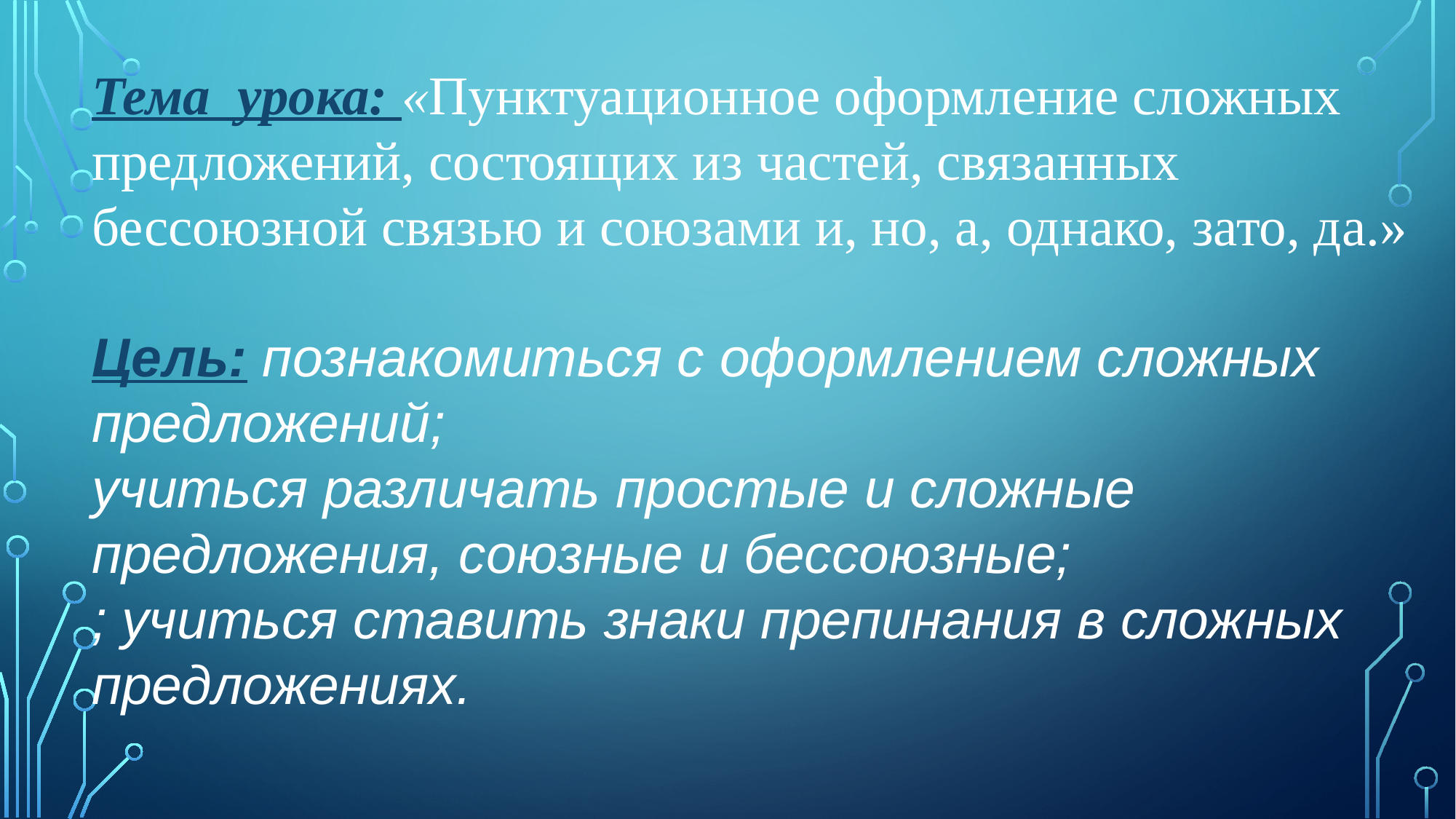

Тема  урока: «Пунктуационное оформление сложных предложений, состоящих из частей, связанных бессоюзной связью и союзами и, но, а, однако, зато, да.»

Цель: познакомиться с оформлением сложных предложений;
учиться различать простые и сложные предложения, союзные и бессоюзные;
; учиться ставить знаки препинания в сложных предложениях.